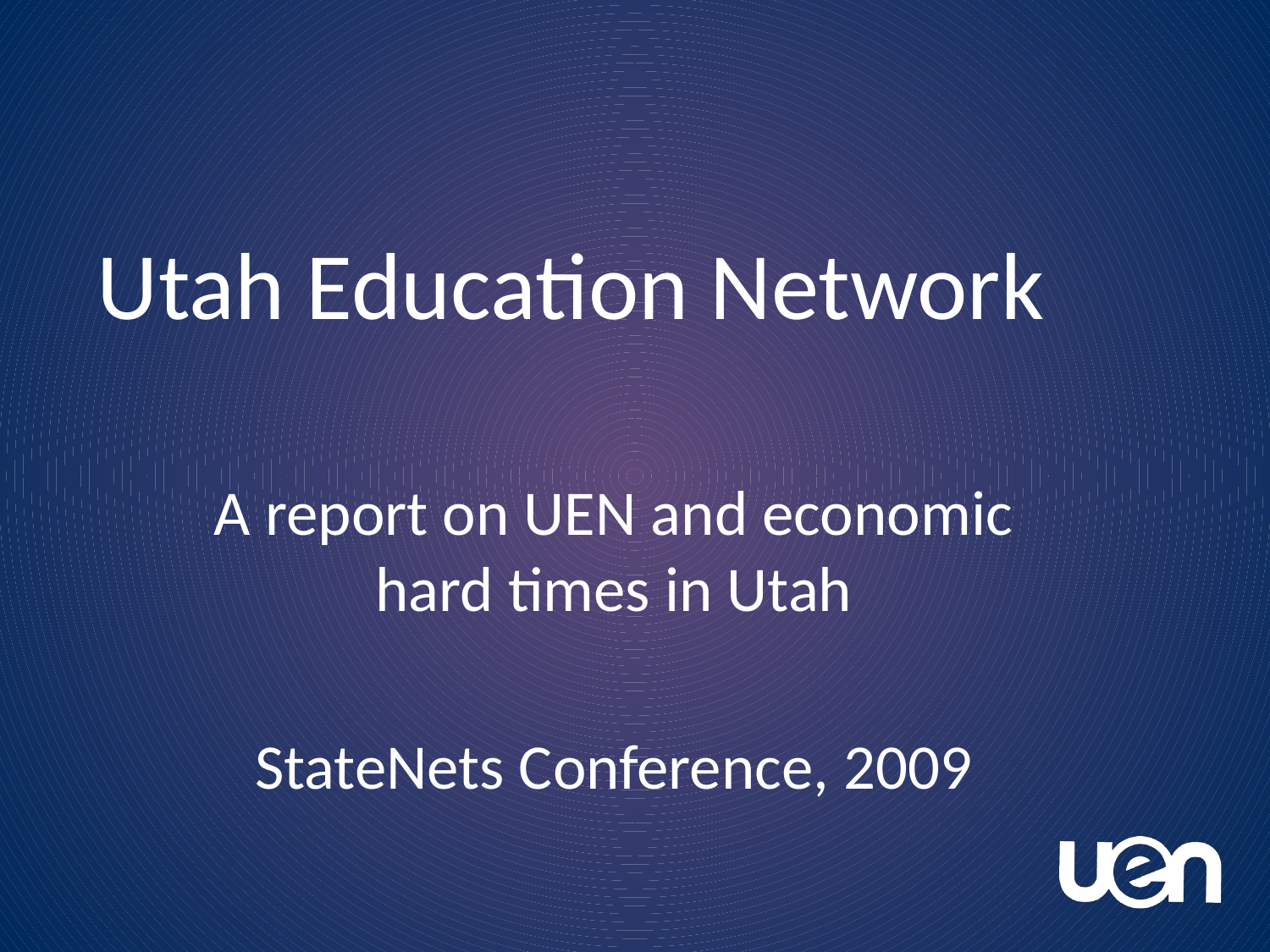

# Utah Education Network
A report on UEN and economic hard times in Utah

StateNets Conference, 2009